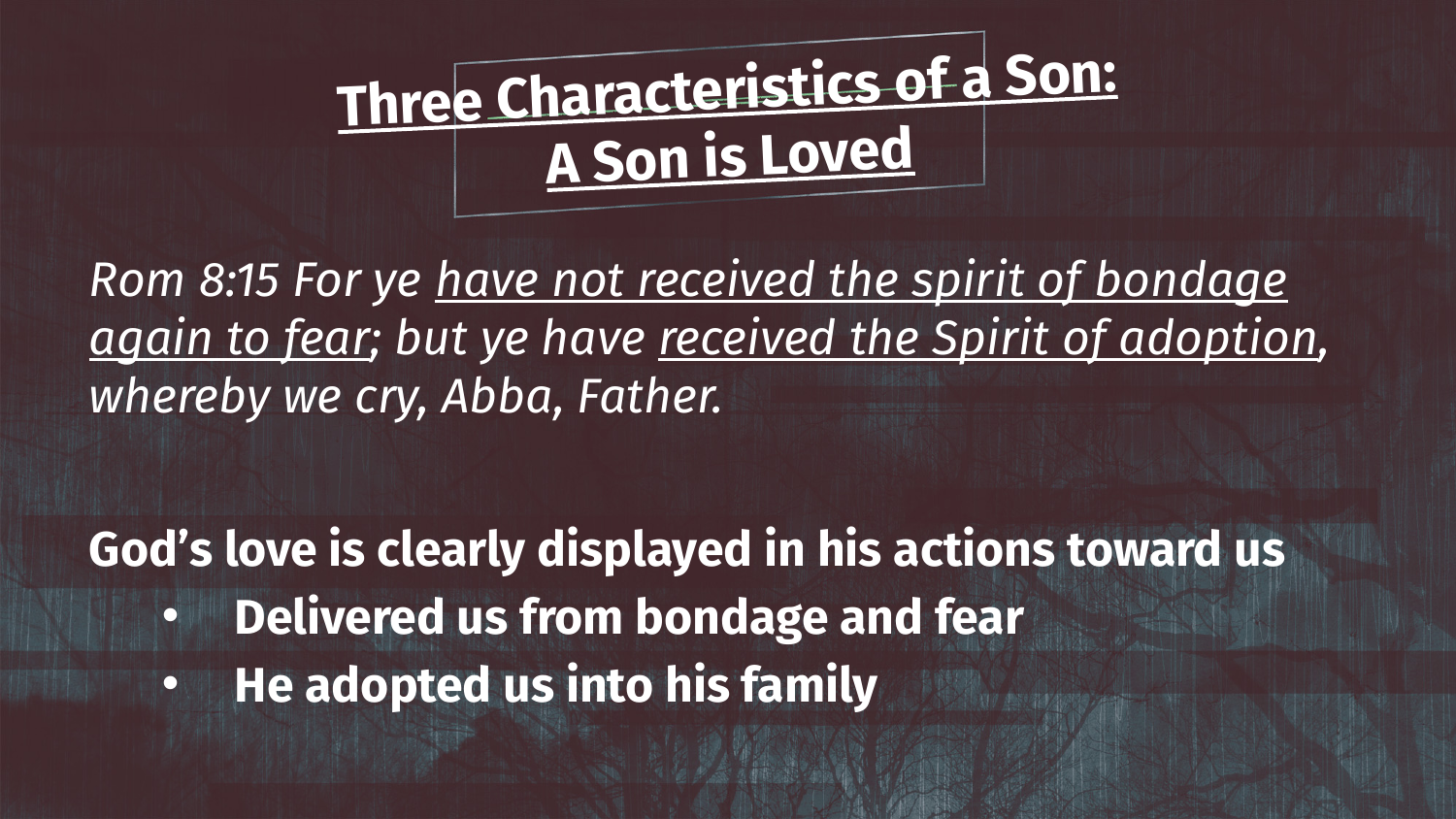

Three Characteristics of a Son:
A Son is Loved

Rom 8:15 For ye have not received the spirit of bondage again to fear; but ye have received the Spirit of adoption, whereby we cry, Abba, Father.

God’s love is clearly displayed in his actions toward us
Delivered us from bondage and fear
He adopted us into his family